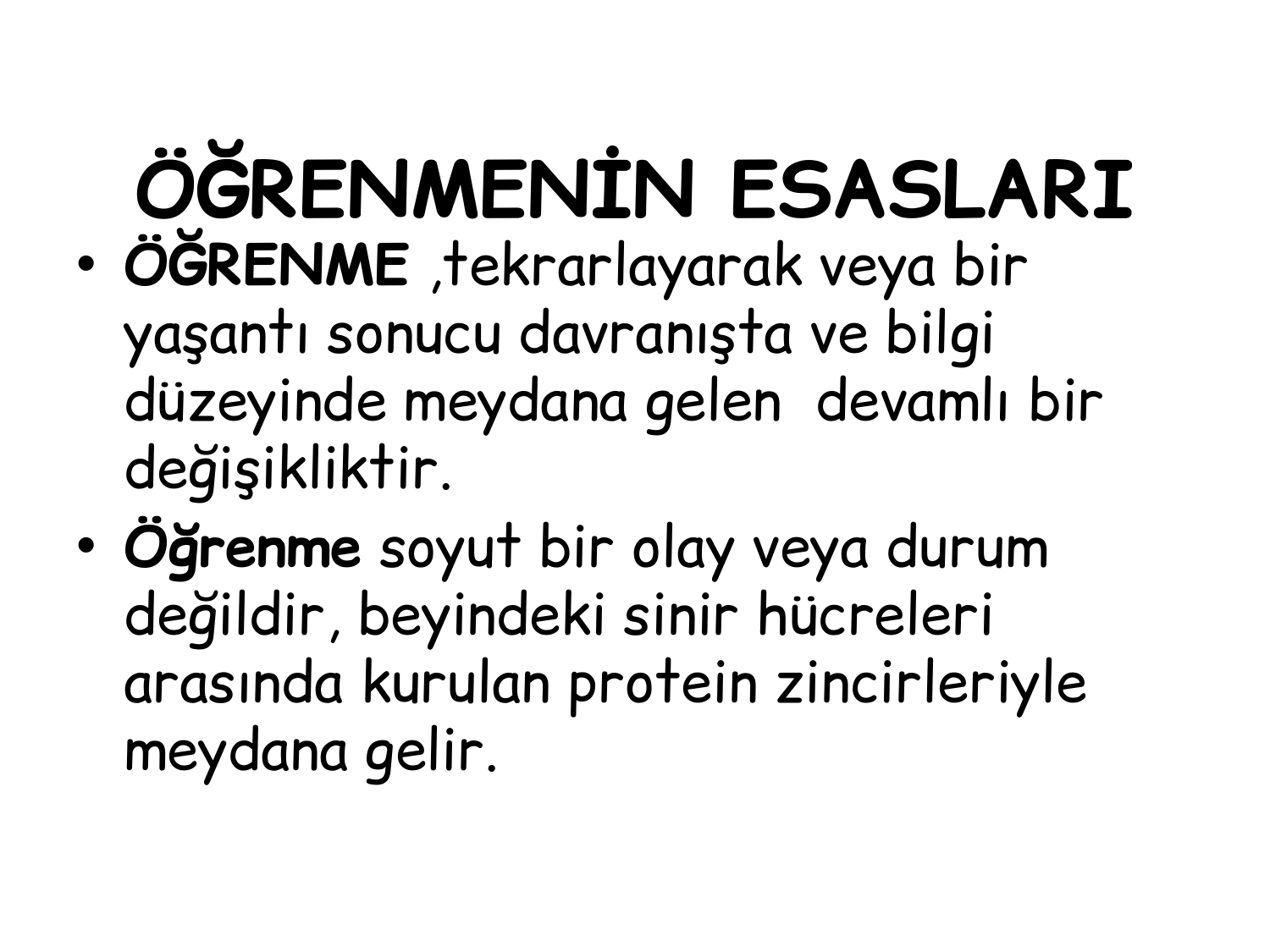

# ÖĞRENMENİN ESASLARI
ÖĞRENME ,tekrarlayarak veya bir yaşantı sonucu davranışta ve bilgi düzeyinde meydana gelen  devamlı bir değişikliktir.
Öğrenme soyut bir olay veya durum değildir, beyindeki sinir hücreleri arasında kurulan protein zincirleriyle meydana gelir.